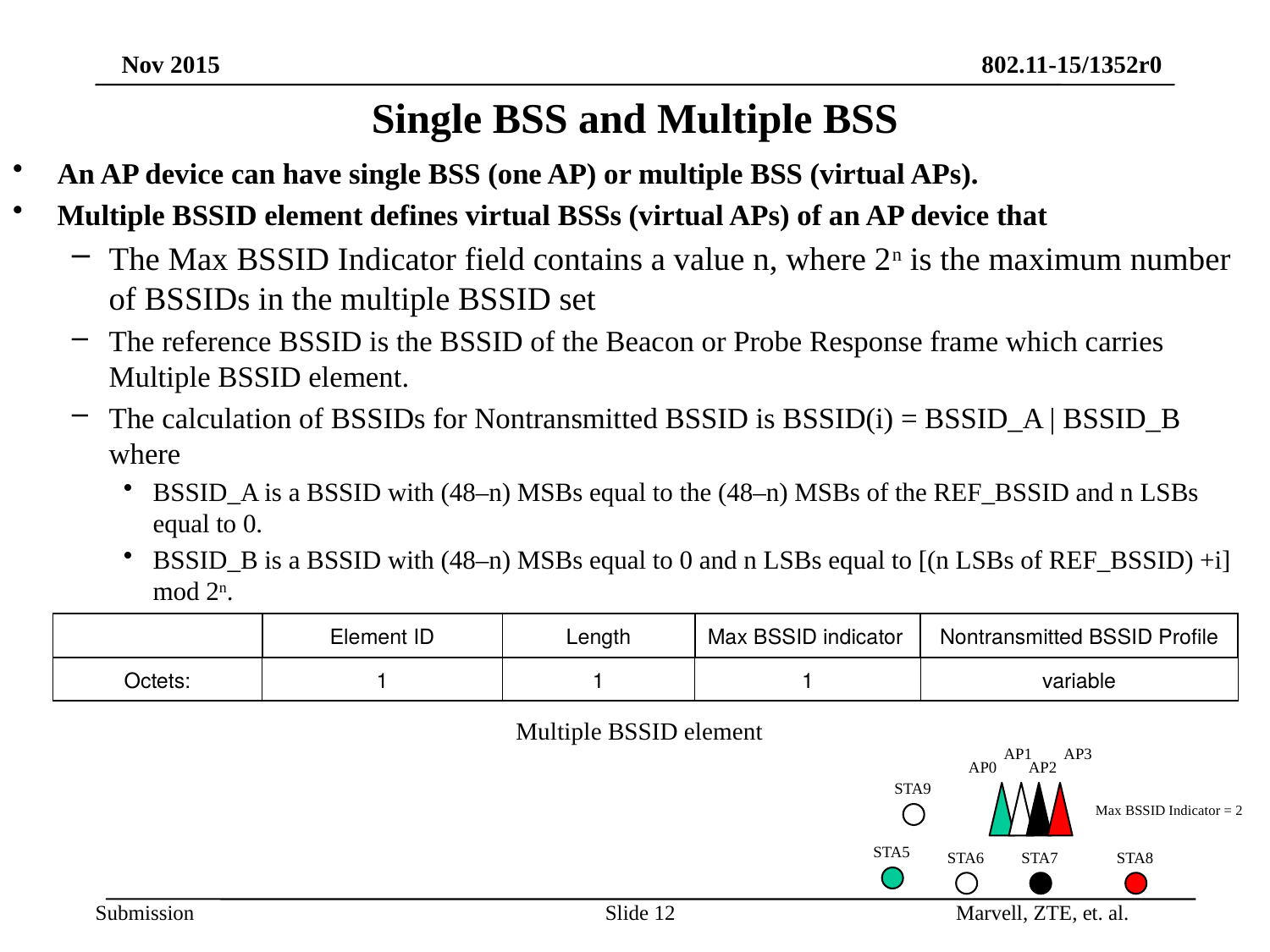

# Single BSS and Multiple BSS
An AP device can have single BSS (one AP) or multiple BSS (virtual APs).
Multiple BSSID element defines virtual BSSs (virtual APs) of an AP device that
The Max BSSID Indicator field contains a value n, where 2n is the maximum number of BSSIDs in the multiple BSSID set
The reference BSSID is the BSSID of the Beacon or Probe Response frame which carries Multiple BSSID element.
The calculation of BSSIDs for Nontransmitted BSSID is BSSID(i) = BSSID_A | BSSID_B where
BSSID_A is a BSSID with (48–n) MSBs equal to the (48–n) MSBs of the REF_BSSID and n LSBs equal to 0.
BSSID_B is a BSSID with (48–n) MSBs equal to 0 and n LSBs equal to [(n LSBs of REF_BSSID) +i] mod 2n.

|  | Element ID | Length | Max BSSID indicator | Nontransmitted BSSID Profile |
| --- | --- | --- | --- | --- |
| Octets: | 1 | 1 | 1 | variable |
Multiple BSSID element
AP1
AP3
AP0
AP2
STA9

Max BSSID Indicator = 2

STA5
STA6
STA7
STA8

Slide 12
Marvell, ZTE, et. al.